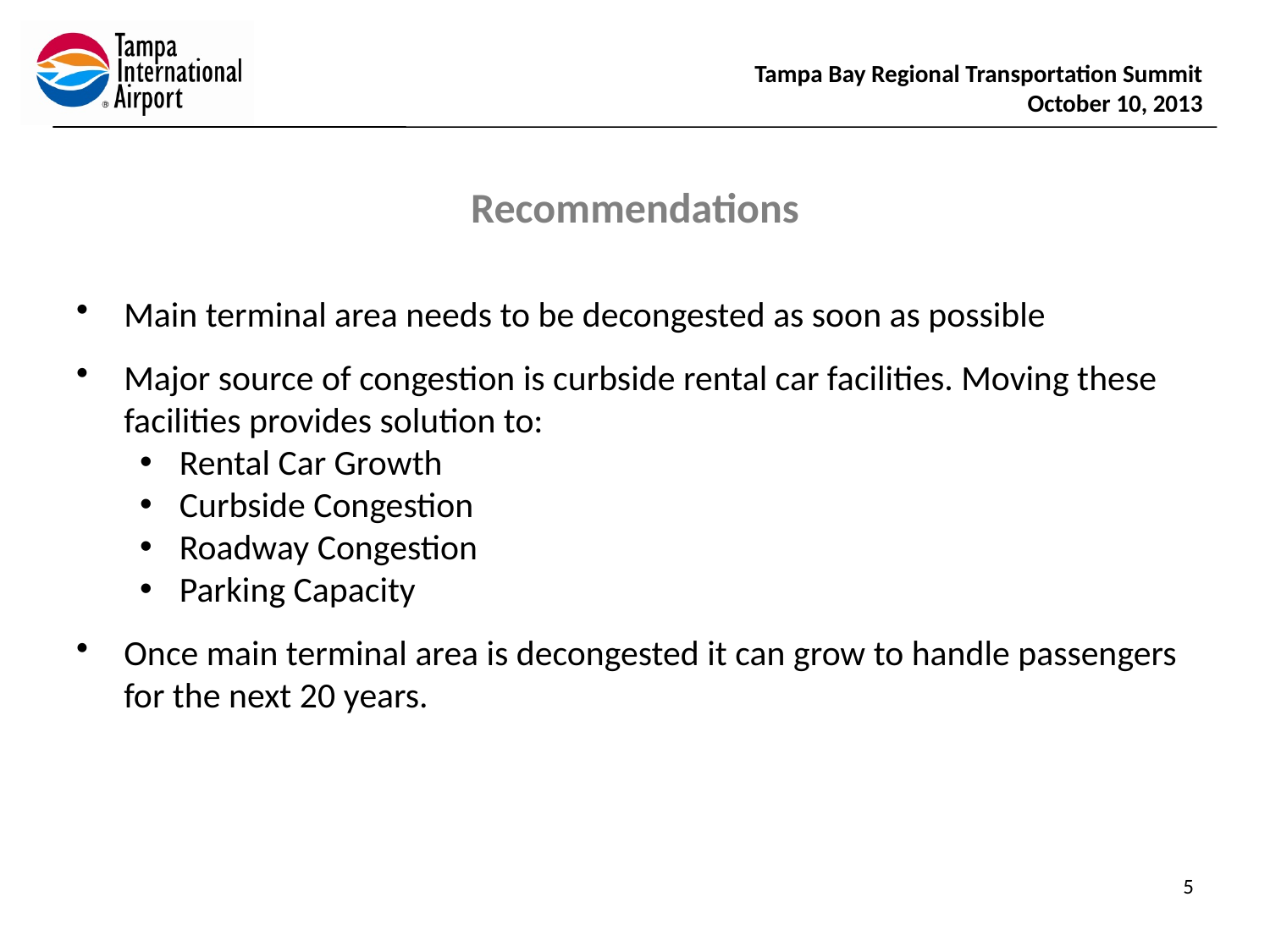

# Recommendations
Main terminal area needs to be decongested as soon as possible
Major source of congestion is curbside rental car facilities. Moving these facilities provides solution to:
Rental Car Growth
Curbside Congestion
Roadway Congestion
Parking Capacity
Once main terminal area is decongested it can grow to handle passengers for the next 20 years.
5